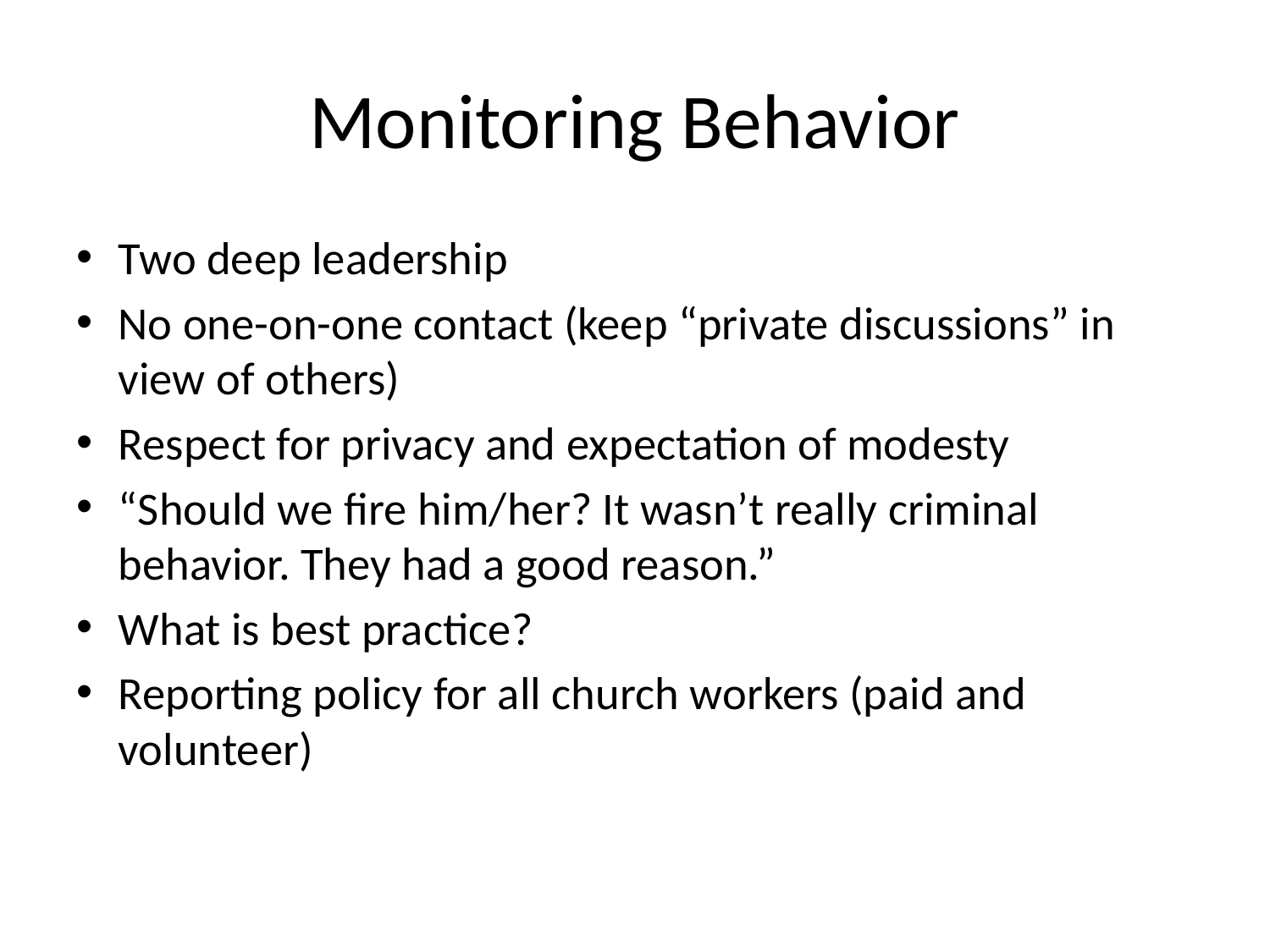

# Monitoring Behavior
Two deep leadership
No one-on-one contact (keep “private discussions” in view of others)
Respect for privacy and expectation of modesty
“Should we fire him/her? It wasn’t really criminal behavior. They had a good reason.”
What is best practice?
Reporting policy for all church workers (paid and volunteer)